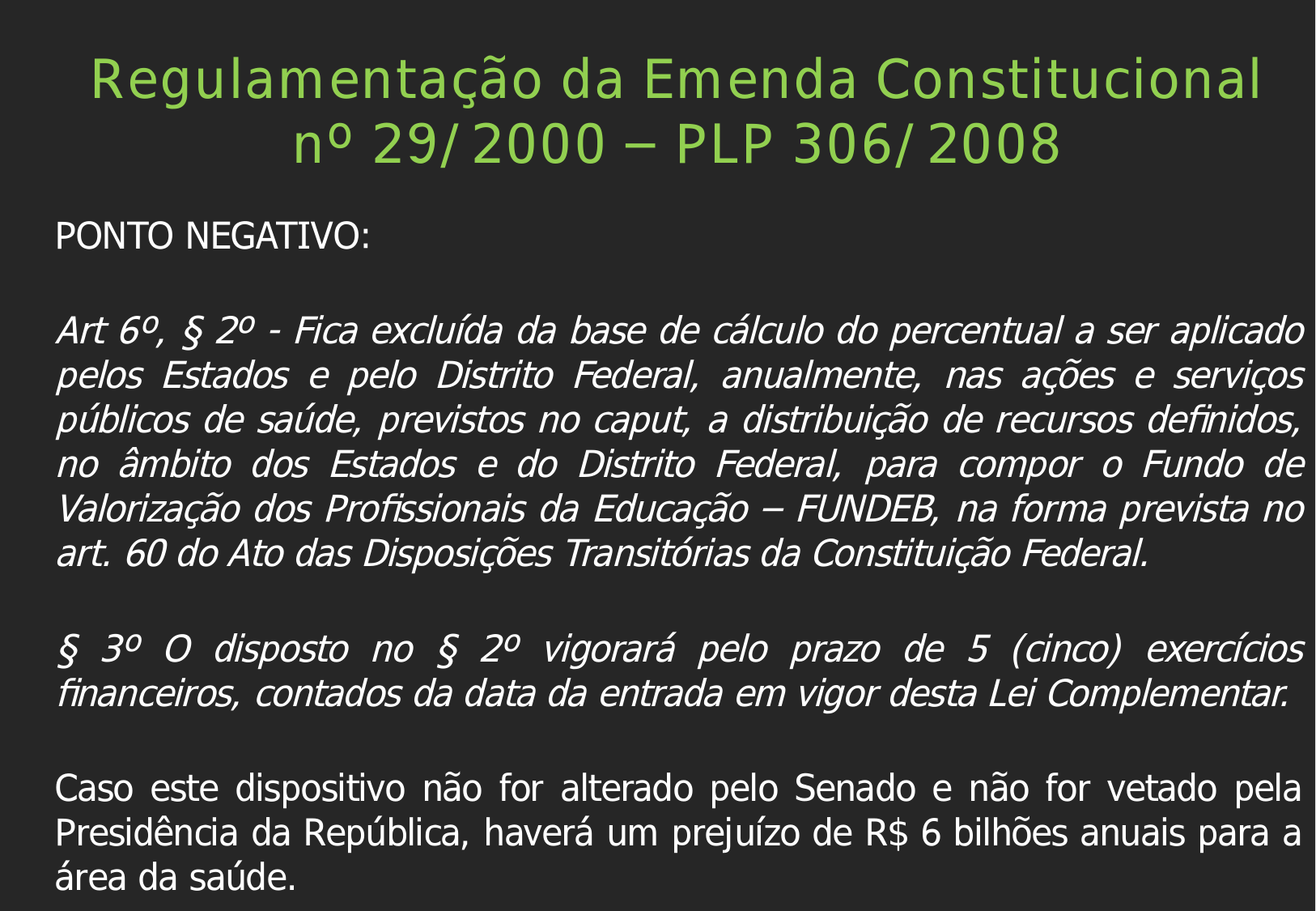

Regulamentação da Emenda Constitucional nº 29/2000 – PLP 306/2008
PONTO NEGATIVO:
Art 6º, § 2º - Fica excluída da base de cálculo do percentual a ser aplicado pelos Estados e pelo Distrito Federal, anualmente, nas ações e serviços públicos de saúde, previstos no caput, a distribuição de recursos definidos, no âmbito dos Estados e do Distrito Federal, para compor o Fundo de Valorização dos Profissionais da Educação – FUNDEB, na forma prevista no art. 60 do Ato das Disposições Transitórias da Constituição Federal.
§ 3º O disposto no § 2º vigorará pelo prazo de 5 (cinco) exercícios financeiros, contados da data da entrada em vigor desta Lei Complementar.
Caso este dispositivo não for alterado pelo Senado e não for vetado pela Presidência da República, haverá um prejuízo de R$ 6 bilhões anuais para a área da saúde.